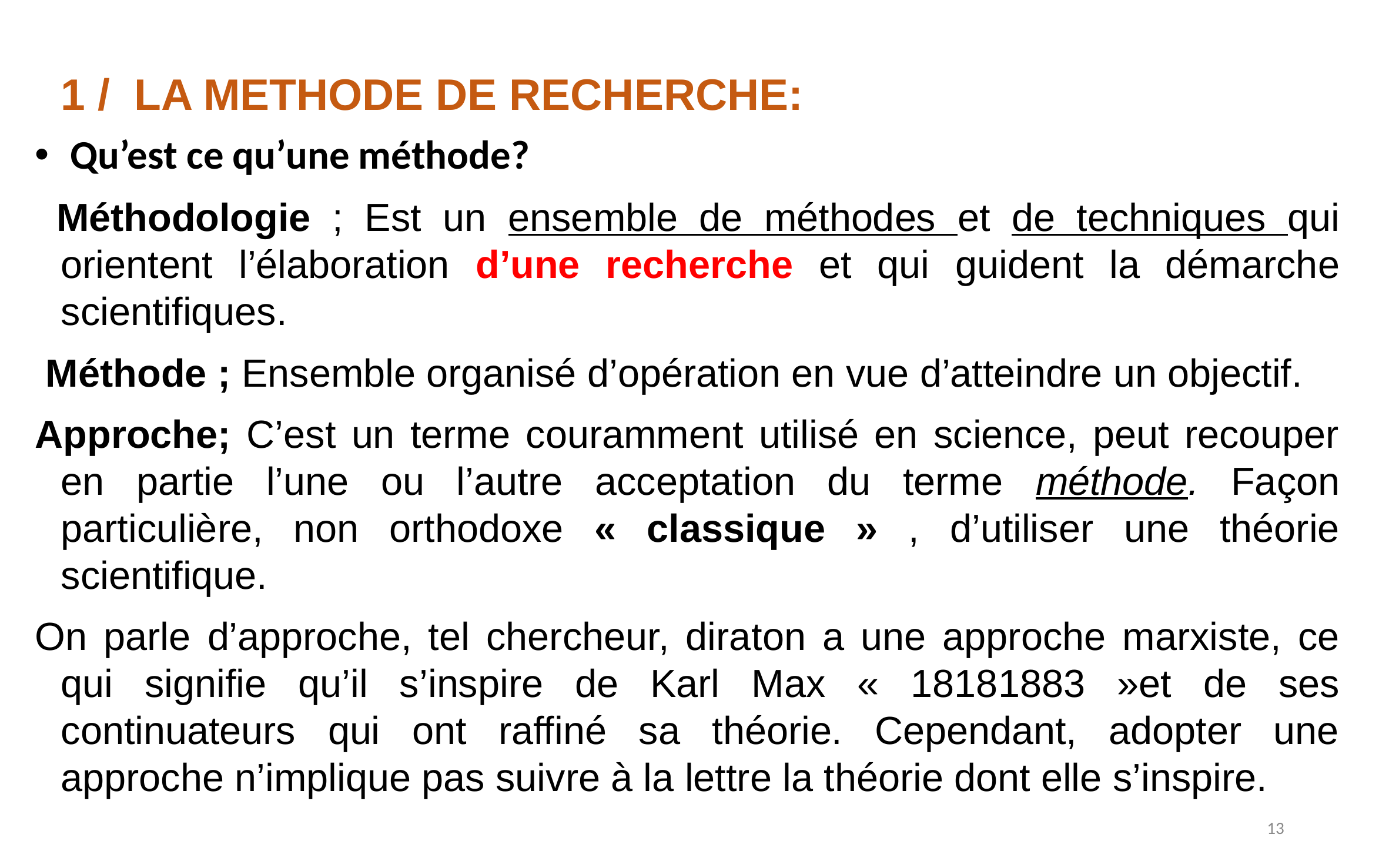

1 /  LA METHODE DE RECHERCHE:
 Qu’est ce qu’une méthode?
 Méthodologie ; Est un ensemble de méthodes et de techniques qui orientent l’élaboration d’une recherche et qui guident la démarche scientifiques.
 Méthode ; Ensemble organisé d’opération en vue d’atteindre un objectif.
Approche; C’est un terme couramment utilisé en science, peut recouper en partie l’une ou l’autre acceptation du terme méthode. Façon particulière, non orthodoxe « classique » , d’utiliser une théorie scientifique.
On parle d’approche, tel chercheur, dira­t­on a une approche marxiste, ce qui signifie qu’il s’inspire de Karl Max « 1818­1883 »et de ses continuateurs qui ont raffiné sa théorie. Cependant, adopter une approche n’implique pas suivre à la lettre la théorie dont elle s’inspire.

13